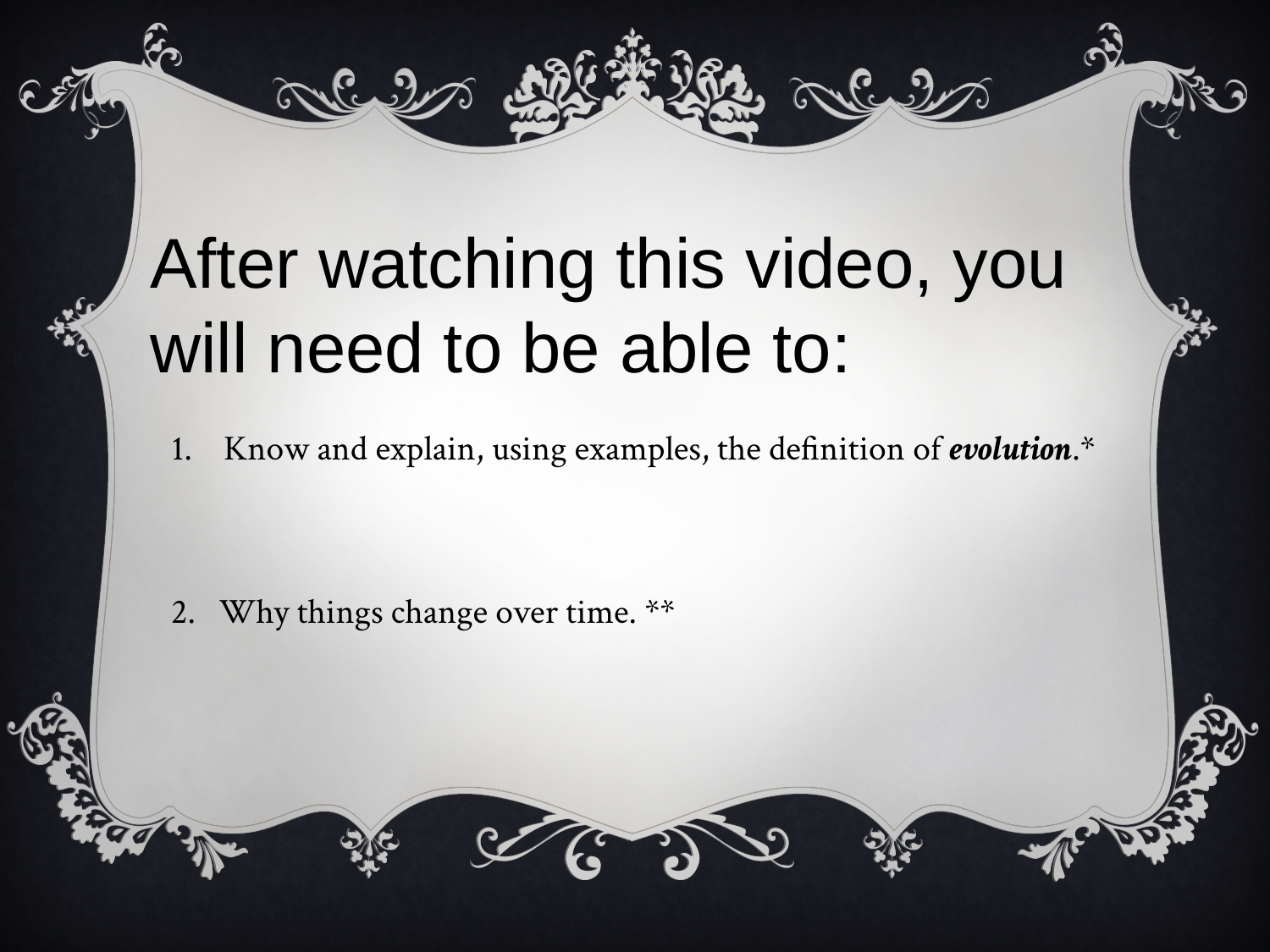

After watching this video, you will need to be able to:
1.    Know and explain, using examples, the definition of evolution.*
2.   Why things change over time. **